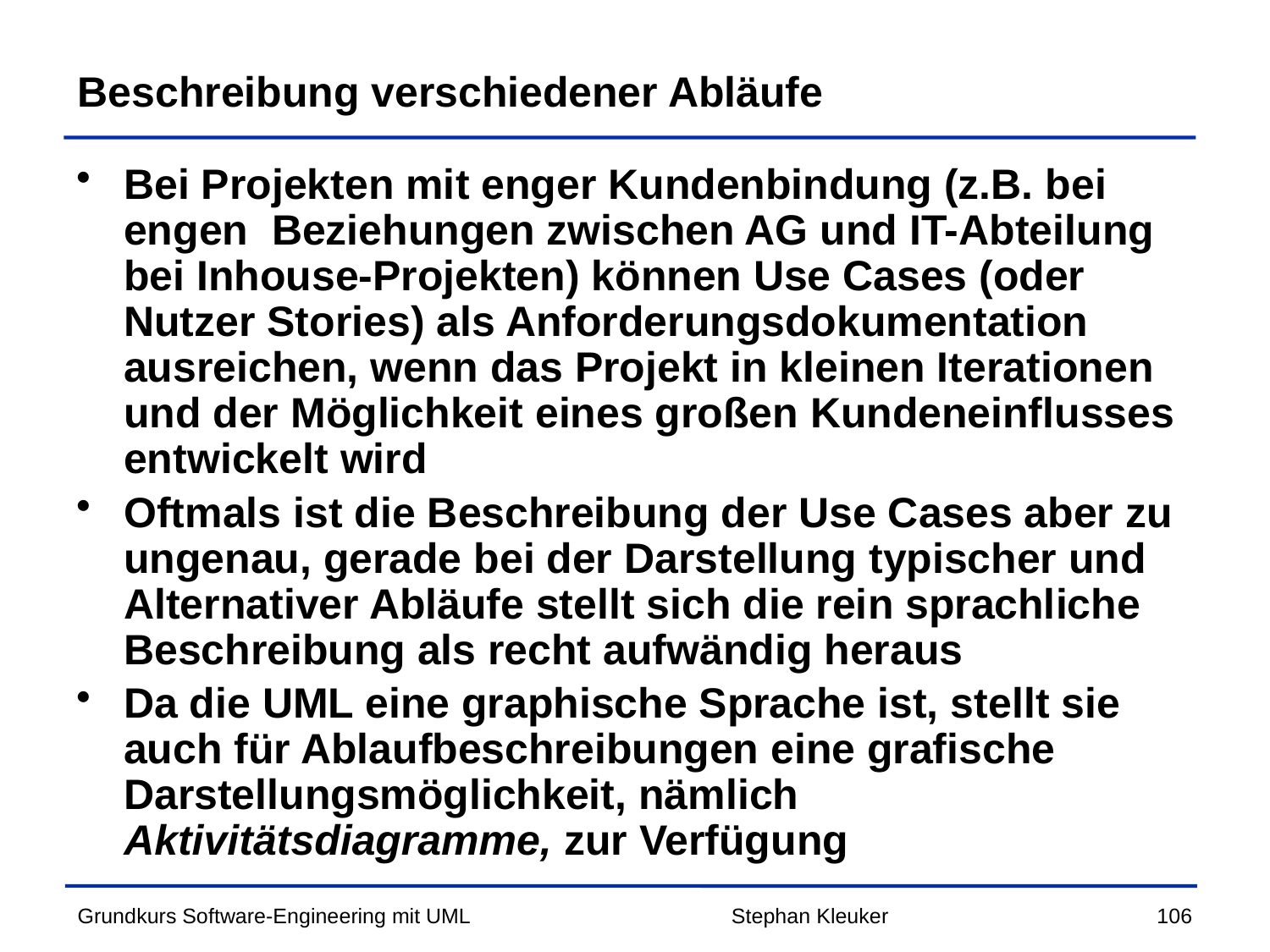

# Beschreibung verschiedener Abläufe
Bei Projekten mit enger Kundenbindung (z.B. bei engen  Beziehungen zwischen AG und IT-Abteilung bei Inhouse-Projekten) können Use Cases (oder Nutzer Stories) als Anforderungsdokumentation ausreichen, wenn das Projekt in kleinen Iterationen und der Möglichkeit eines großen Kundeneinflusses entwickelt wird
Oftmals ist die Beschreibung der Use Cases aber zu ungenau, gerade bei der Darstellung typischer und Alternativer Abläufe stellt sich die rein sprachliche Beschreibung als recht aufwändig heraus
Da die UML eine graphische Sprache ist, stellt sie auch für Ablaufbeschreibungen eine grafische Darstellungsmöglichkeit, nämlich Aktivitätsdiagramme, zur Verfügung
Stephan Kleuker